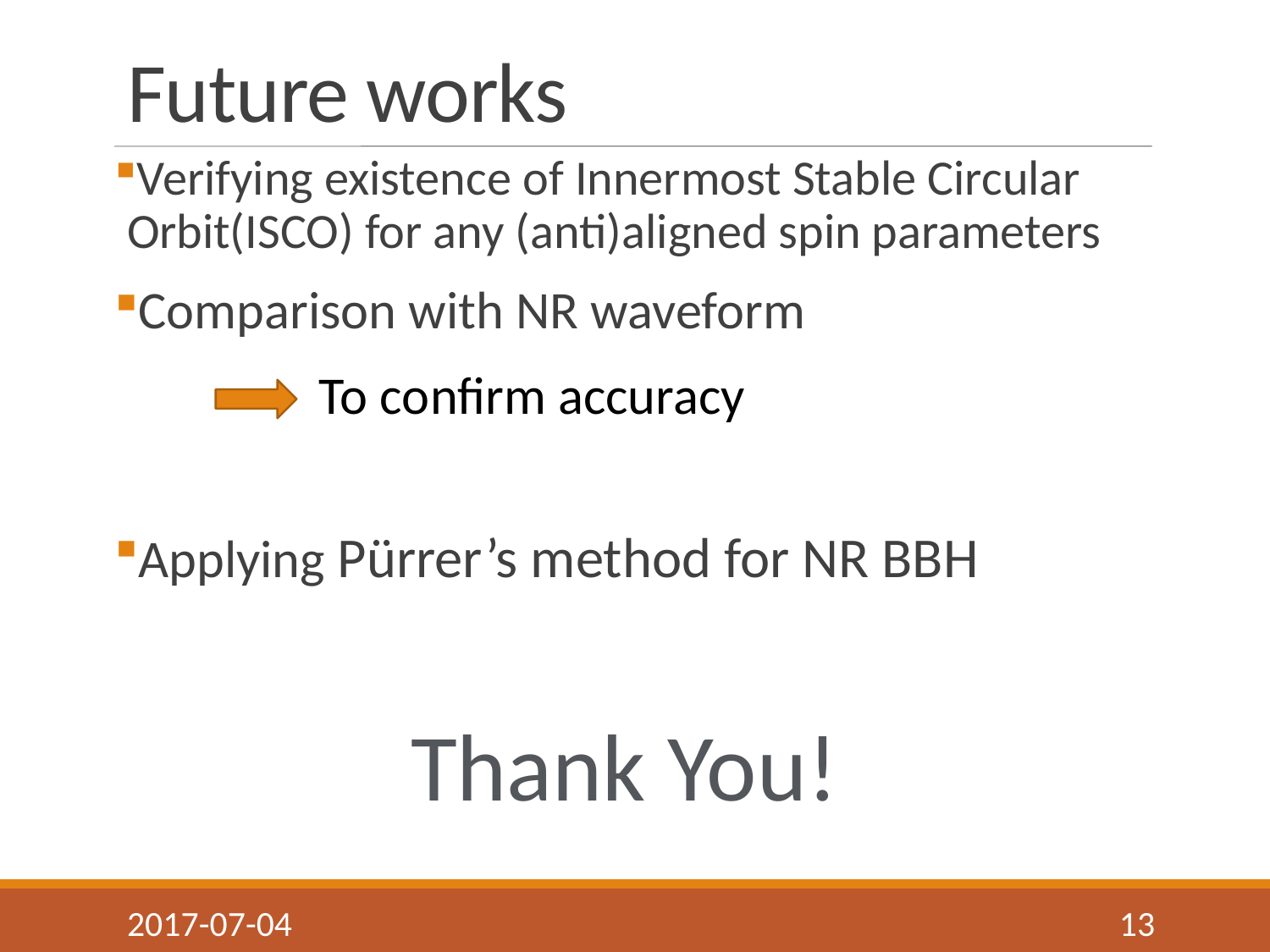

# Future works
Verifying existence of Innermost Stable Circular Orbit(ISCO) for any (anti)aligned spin parameters
Comparison with NR waveform

Applying Pürrer’s method for NR BBH

To confirm accuracy

Thank You!
2017-07-04
13